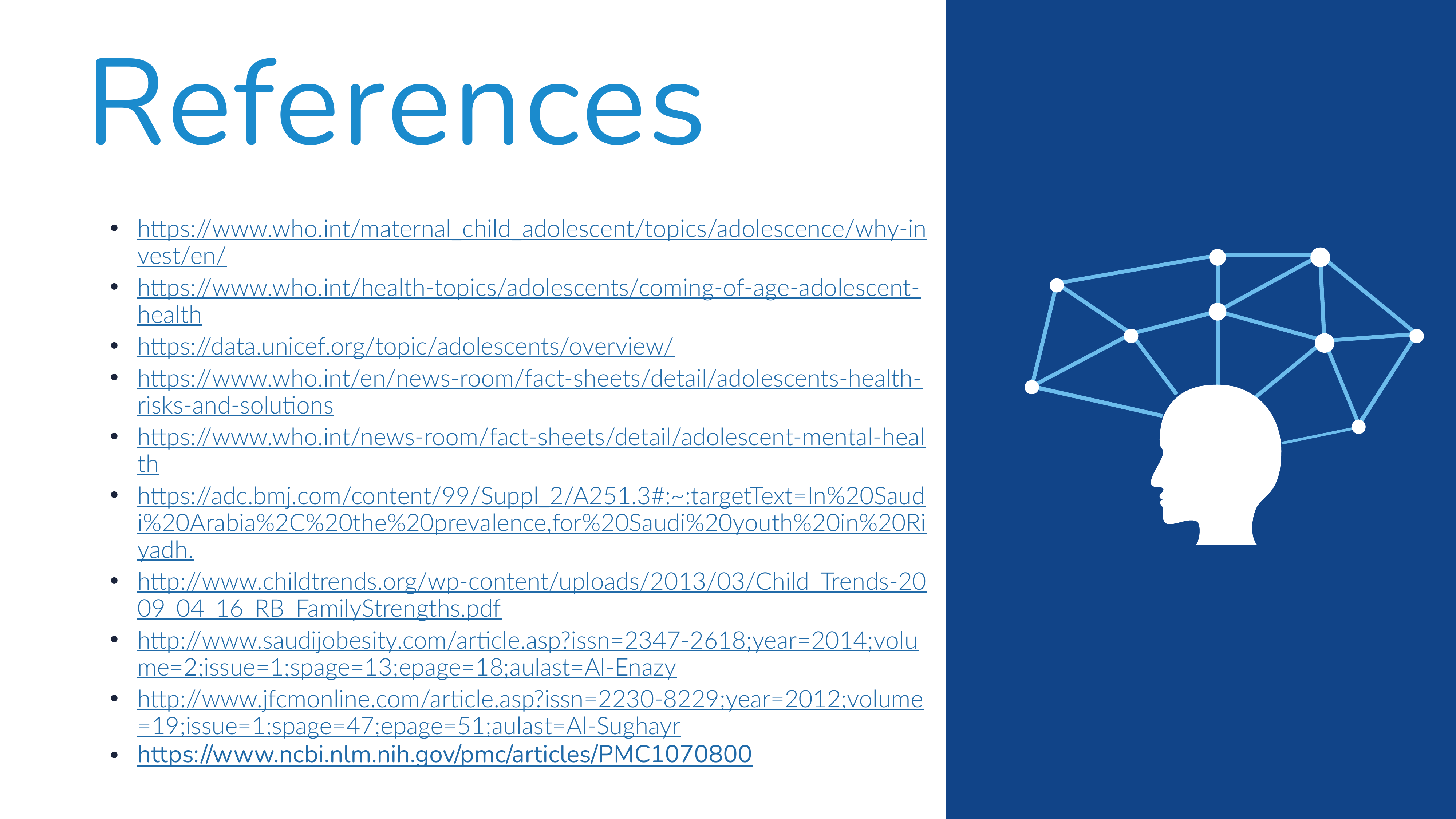

References
https://www.who.int/maternal_child_adolescent/topics/adolescence/why-invest/en/
https://www.who.int/health-topics/adolescents/coming-of-age-adolescent-health
https://data.unicef.org/topic/adolescents/overview/
https://www.who.int/en/news-room/fact-sheets/detail/adolescents-health-risks-and-solutions
https://www.who.int/news-room/fact-sheets/detail/adolescent-mental-health
https://adc.bmj.com/content/99/Suppl_2/A251.3#:~:targetText=In%20Saudi%20Arabia%2C%20the%20prevalence,for%20Saudi%20youth%20in%20Riyadh.
http://www.childtrends.org/wp-content/uploads/2013/03/Child_Trends-2009_04_16_RB_FamilyStrengths.pdf
http://www.saudijobesity.com/article.asp?issn=2347-2618;year=2014;volume=2;issue=1;spage=13;epage=18;aulast=Al-Enazy
http://www.jfcmonline.com/article.asp?issn=2230-8229;year=2012;volume=19;issue=1;spage=47;epage=51;aulast=Al-Sughayr
https://www.ncbi.nlm.nih.gov/pmc/articles/PMC1070800